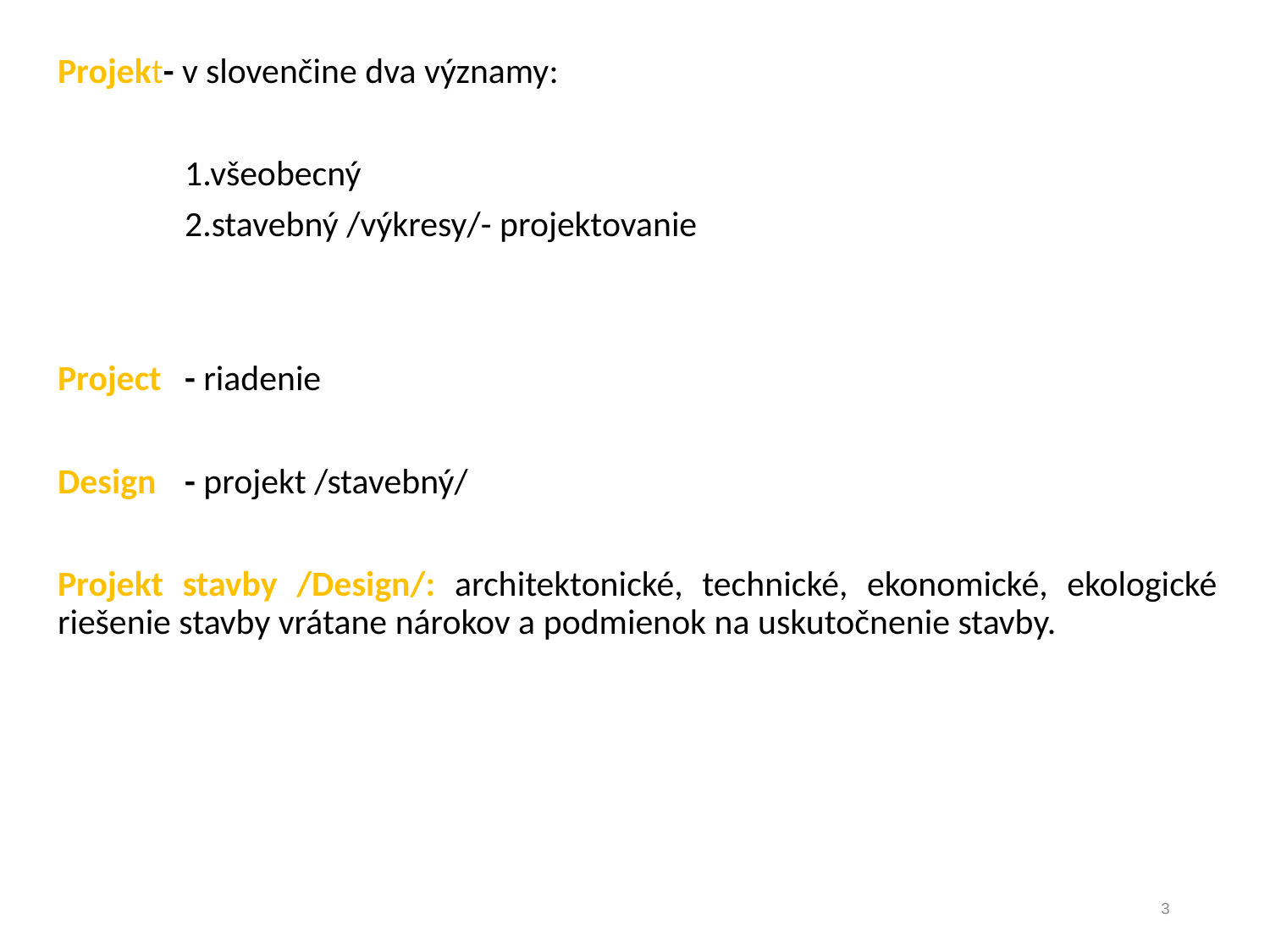

Projekt- v slovenčine dva významy:

	1.všeobecný
 	2.stavebný /výkresy/- projektovanie

Project	- riadenie

Design	- projekt /stavebný/

Projekt stavby /Design/: architektonické, technické, ekonomické, ekologické riešenie stavby vrátane nárokov a podmienok na uskutočnenie stavby.

3